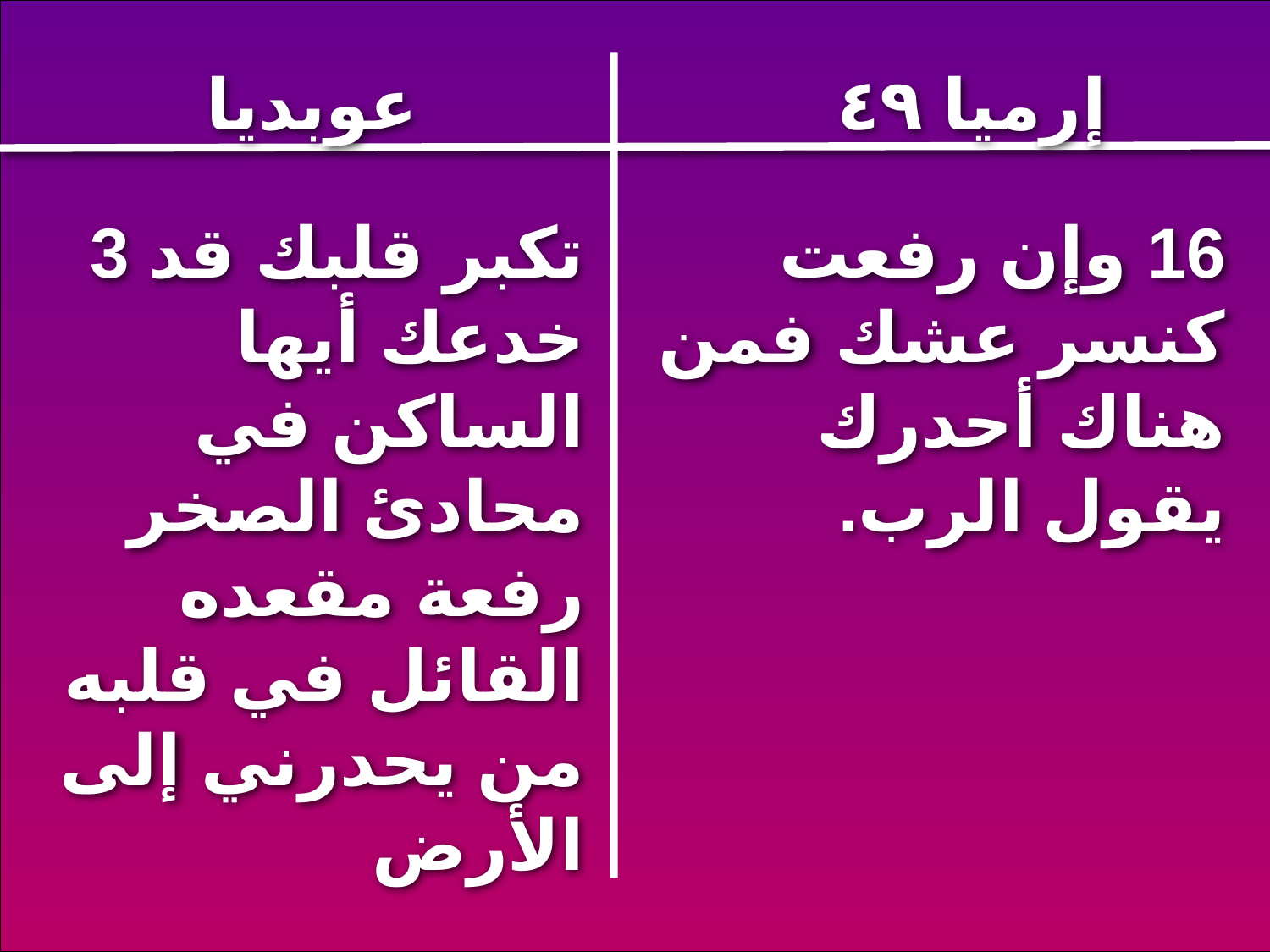

عوبديا

إرميا ٤٩

3 تكبر قلبك قد خدعك أيها الساكن في محادئ الصخر رفعة مقعده القائل في قلبه من يحدرني إلى الأرض
16 وإن رفعت كنسر عشك فمن هناك أحدرك يقول الرب.